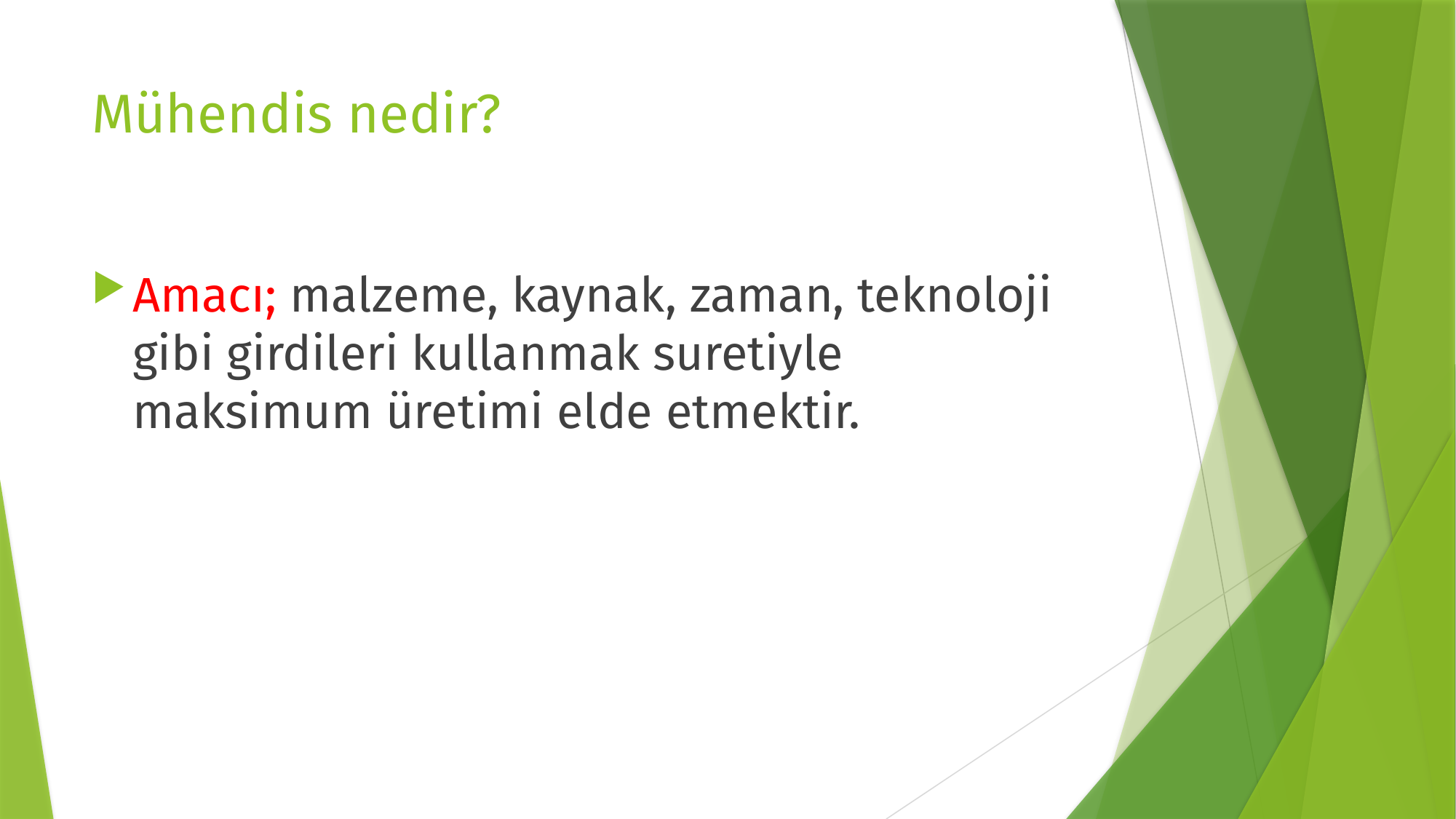

# Mühendis nedir?
Amacı; malzeme, kaynak, zaman, teknoloji gibi girdileri kullanmak suretiyle maksimum üretimi elde etmektir.